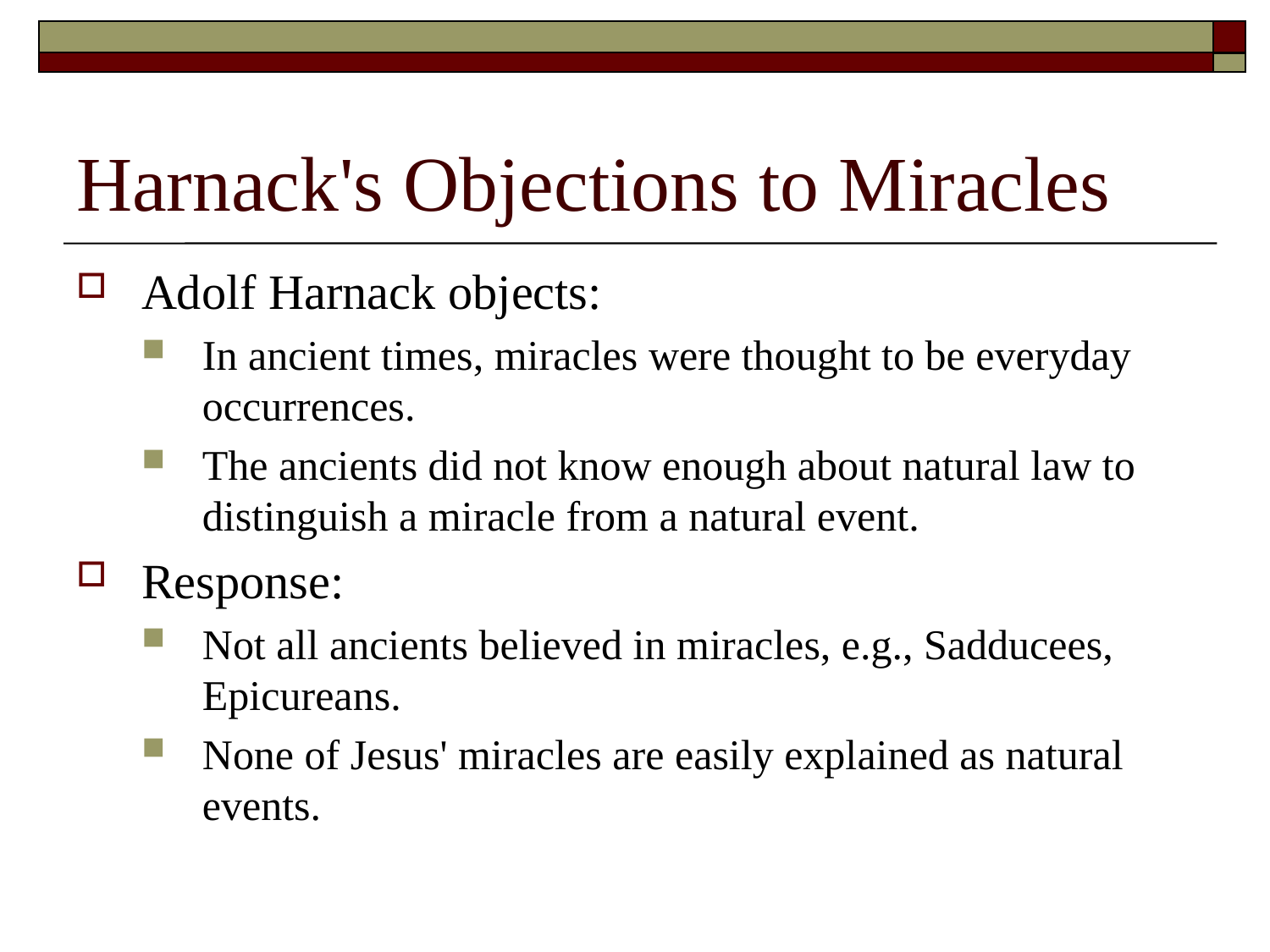

# Harnack's Objections to Miracles
Adolf Harnack objects:
In ancient times, miracles were thought to be everyday occurrences.
The ancients did not know enough about natural law to distinguish a miracle from a natural event.
Response:
Not all ancients believed in miracles, e.g., Sadducees, Epicureans.
None of Jesus' miracles are easily explained as natural events.